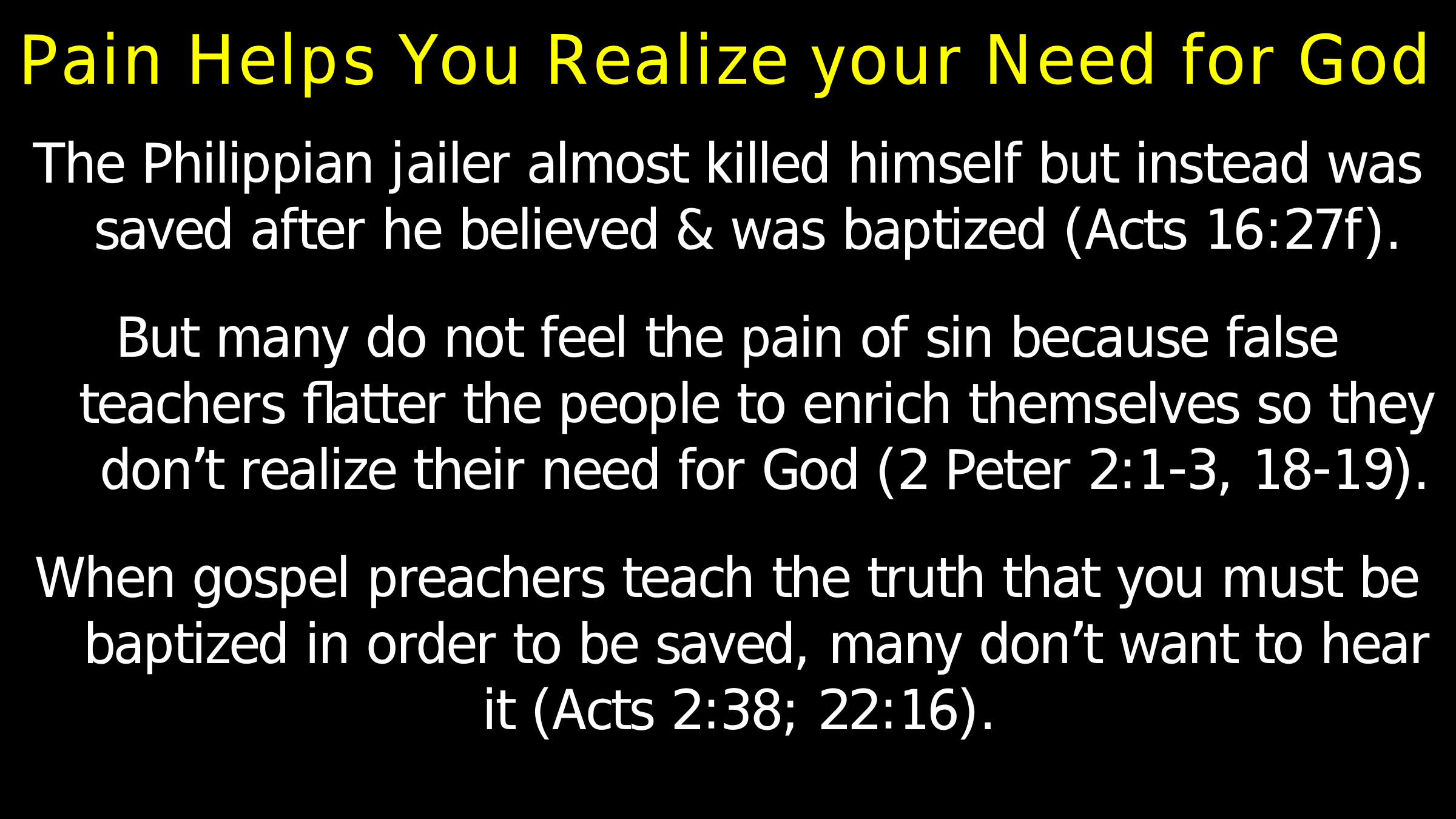

# Pain Helps You Realize your Need for God
The Philippian jailer almost killed himself but instead was saved after he believed & was baptized (Acts 16:27f).

But many do not feel the pain of sin because false teachers flatter the people to enrich themselves so they  don’t realize their need for God (2 Peter 2:1-3, 18-19).

When gospel preachers teach the truth that you must be baptized in order to be saved, many don’t want to hear it (Acts 2:38; 22:16).